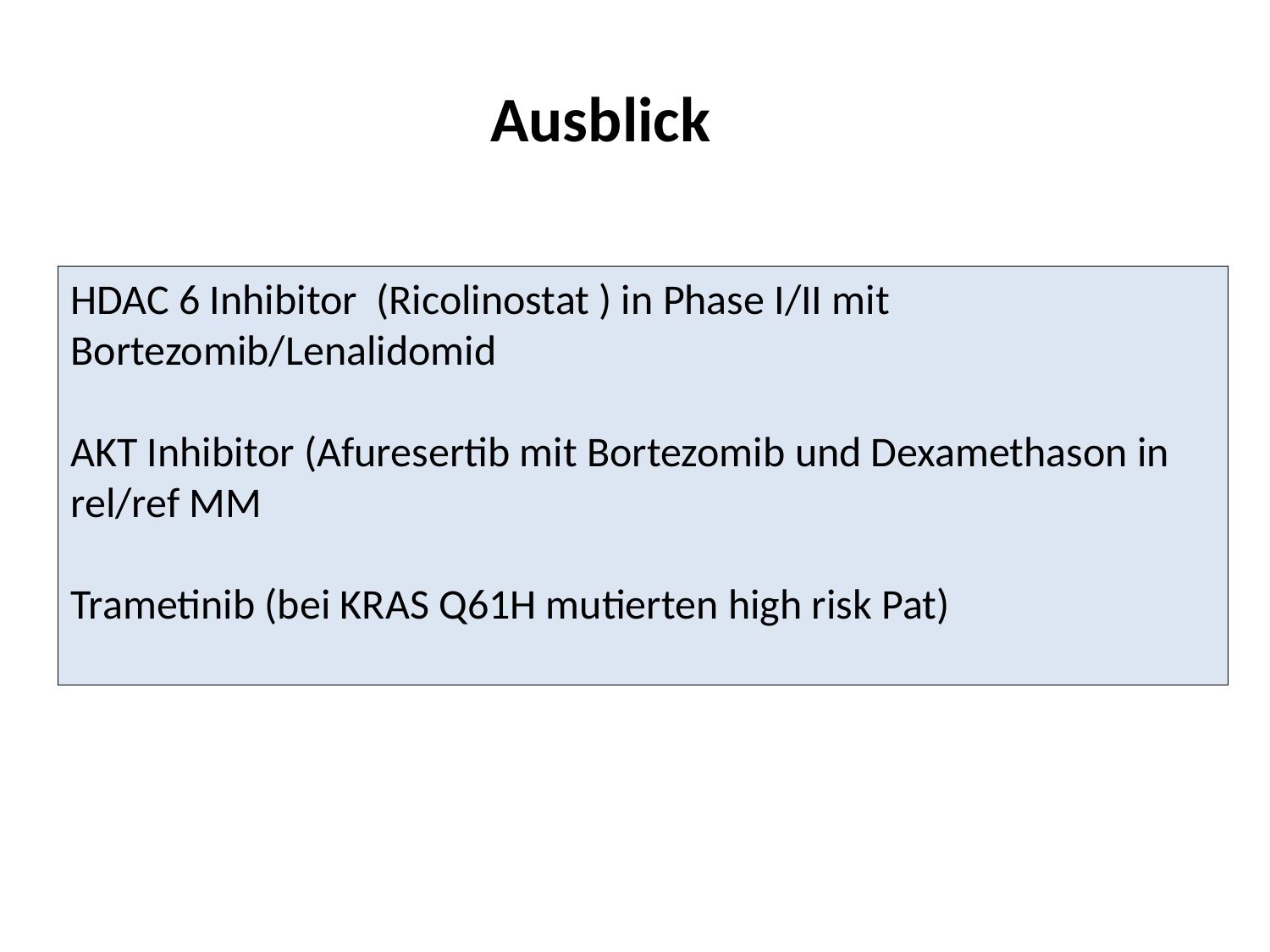

# Ausblick
HDAC 6 Inhibitor  (Ricolinostat ) in Phase I/II mit Bortezomib/Lenalidomid

AKT Inhibitor (Afuresertib mit Bortezomib und Dexamethason in rel/ref MM

Trametinib (bei KRAS Q61H mutierten high risk Pat)